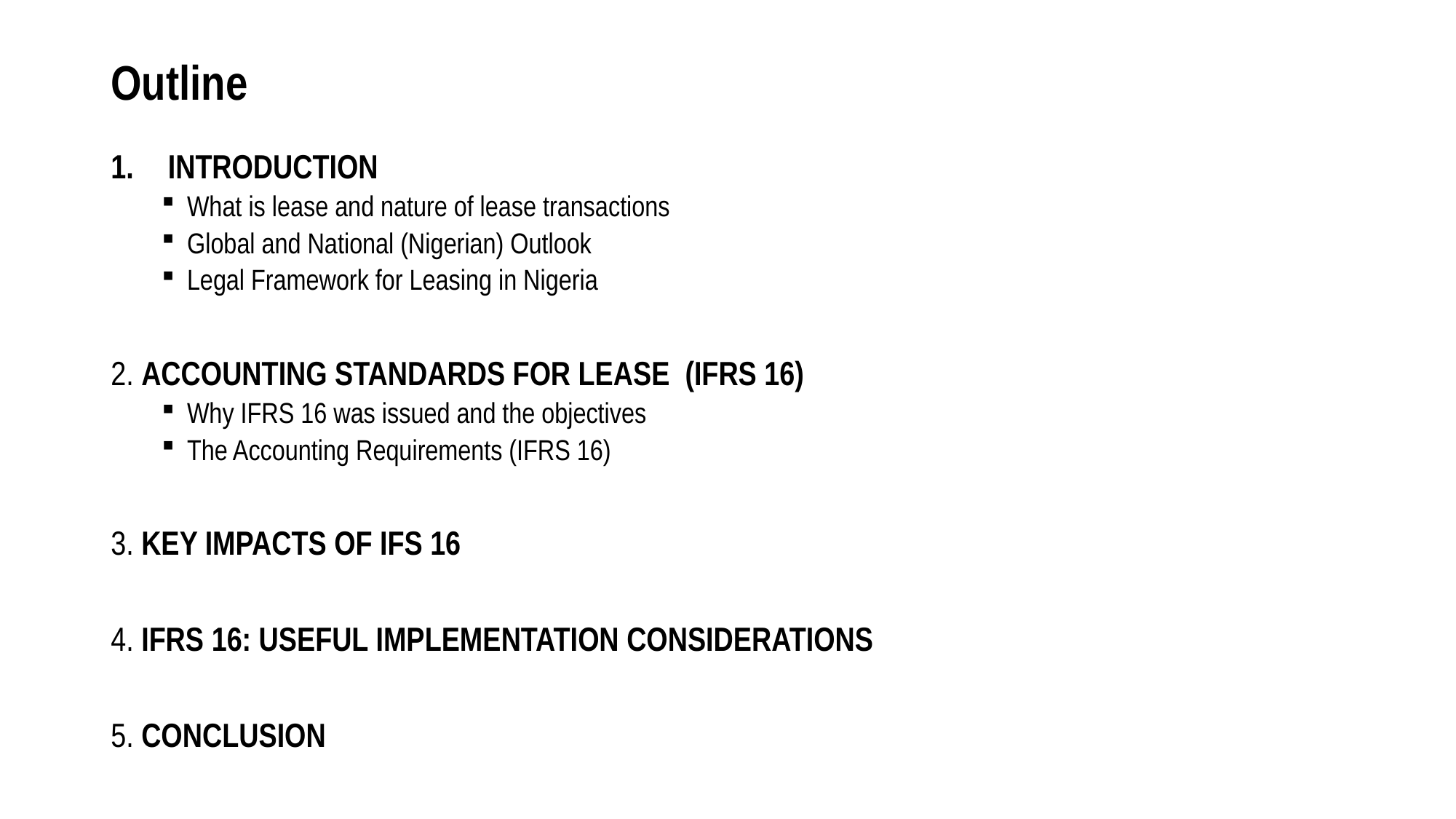

# Outline
INTRODUCTION
What is lease and nature of lease transactions
Global and National (Nigerian) Outlook
Legal Framework for Leasing in Nigeria

2. ACCOUNTING STANDARDS FOR LEASE  (IFRS 16)
Why IFRS 16 was issued and the objectives
The Accounting Requirements (IFRS 16)

3. KEY IMPACTS OF IFS 16

4. IFRS 16: USEFUL IMPLEMENTATION CONSIDERATIONS

5. CONCLUSION